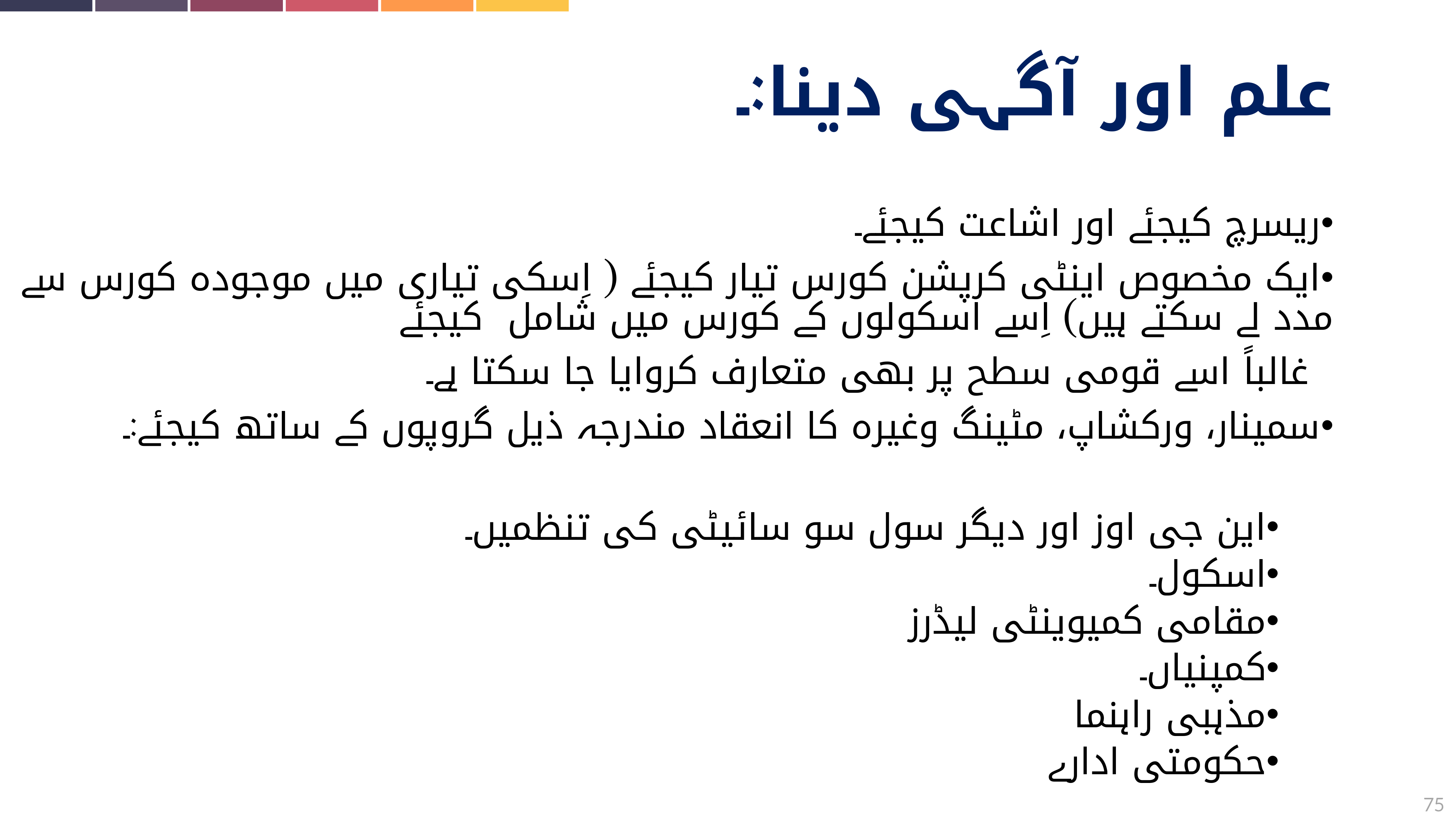

علم اور آگہی دینا:۔

ریسرچ کیجئے اور اشاعت کیجئے۔
ایک مخصوص اینٹی کرپشن کورس تیار کیجئے ( اِسکی تیاری میں موجودہ کورس سے مدد لے سکتے ہیں) اِسے اسکولوں کے کورس میں شامل  کیجئے
  غالباً اسے قومی سطح پر بھی متعارف کروایا جا سکتا ہے۔
سمینار، ورکشاپ، مٹینگ وغیرہ کا انعقاد مندرجہ ذیل گروپوں کے ساتھ کیجئے:۔

این جی اوز اور دیگر سول سو سائیٹی کی تنظمیں۔
اسکول۔
مقامی کمیوینٹی لیڈرز
کمپنیاں۔
مذہبی راہنما
حکومتی ادارے